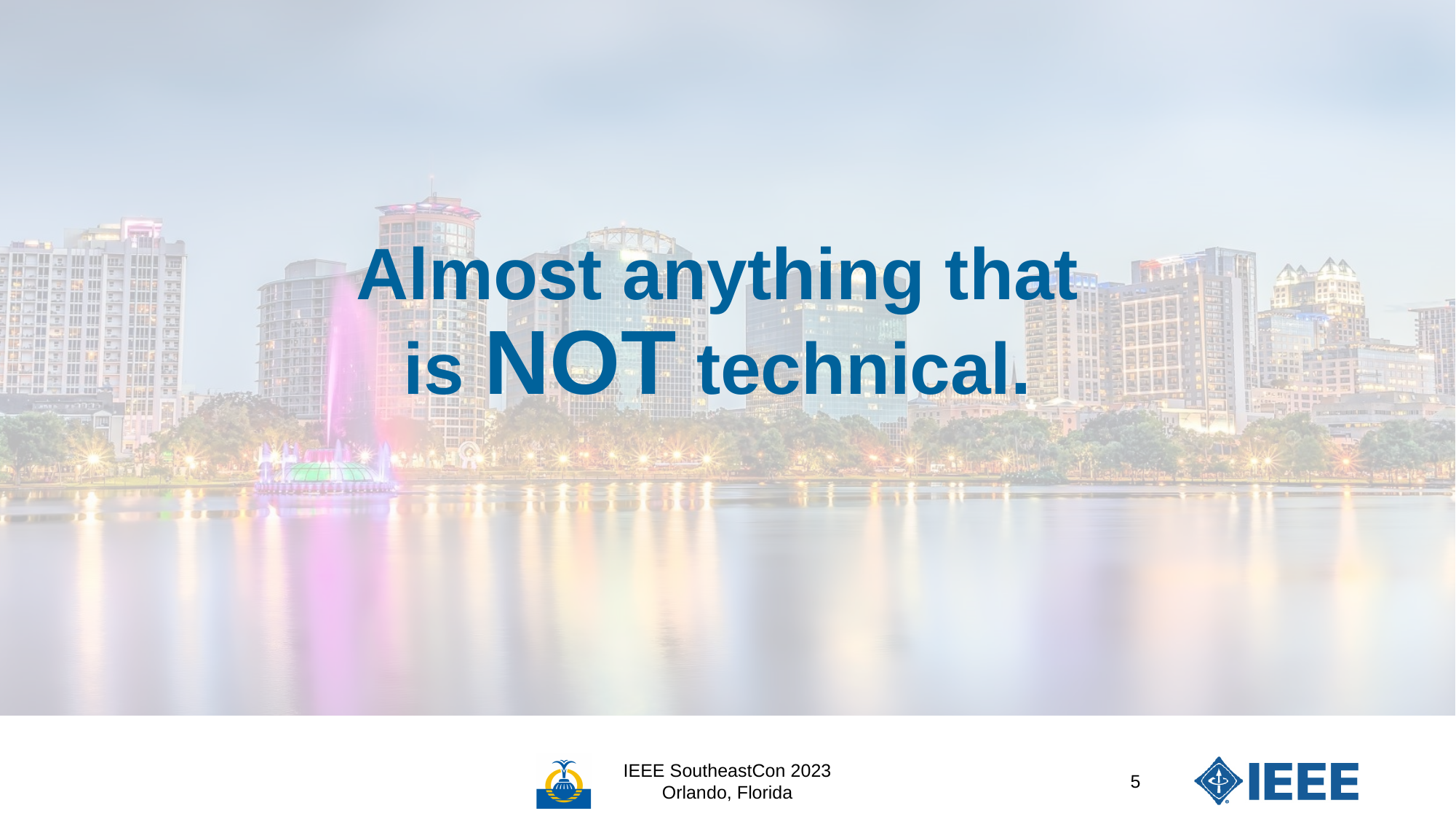

# Almost anything that is NOT technical.

IEEE SoutheastCon 2023
Orlando, Florida
5